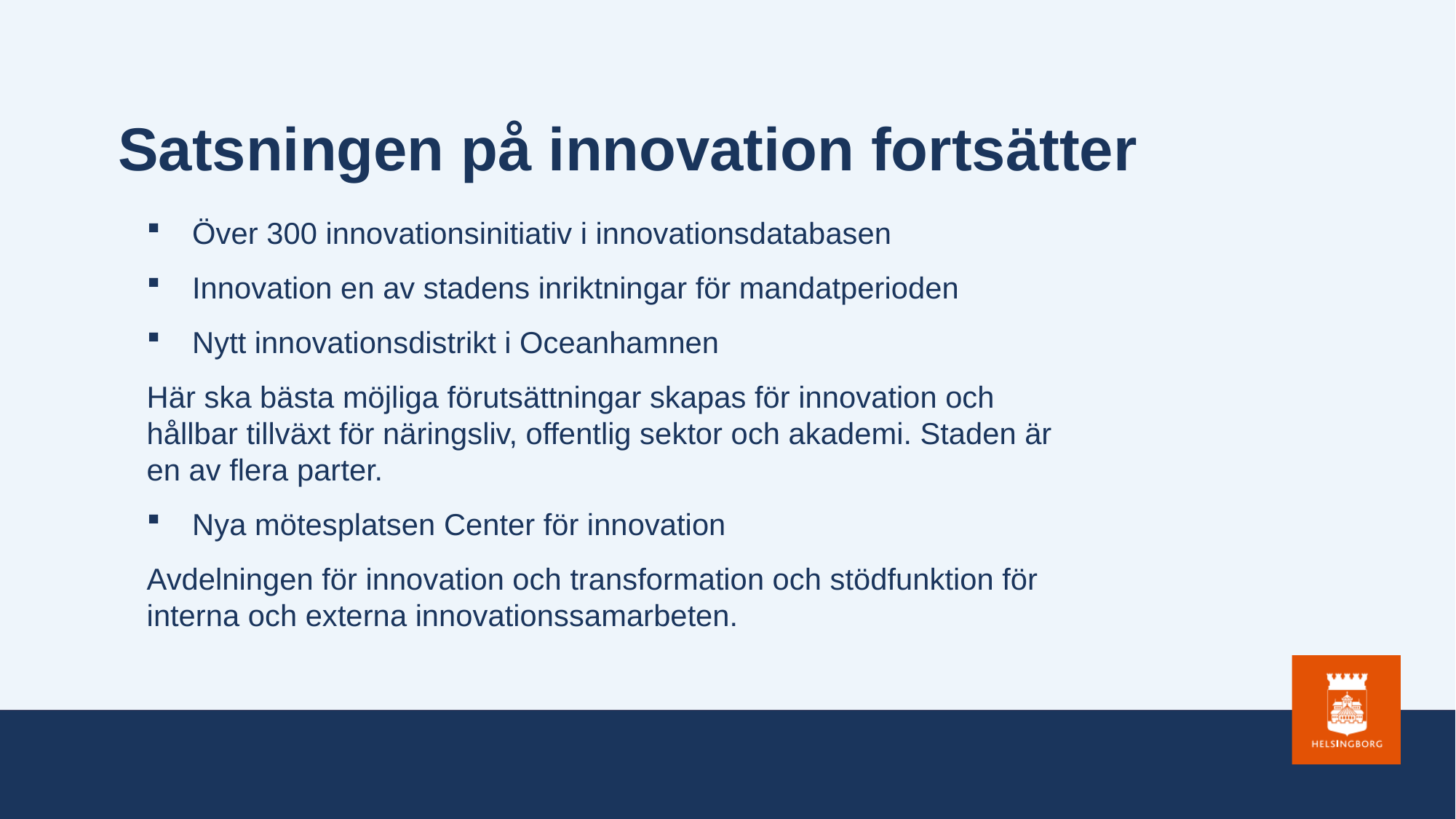

Satsningen på innovation fortsätter
Över 300 innovationsinitiativ i innovationsdatabasen
Innovation en av stadens inriktningar för mandatperioden
Nytt innovationsdistrikt i Oceanhamnen
Här ska bästa möjliga förutsättningar skapas för innovation och hållbar tillväxt för näringsliv, offentlig sektor och akademi. Staden är en av flera parter.
Nya mötesplatsen Center för innovation​
Avdelningen för innovation och transformation och stödfunktion för interna och externa innovationssamarbeten.